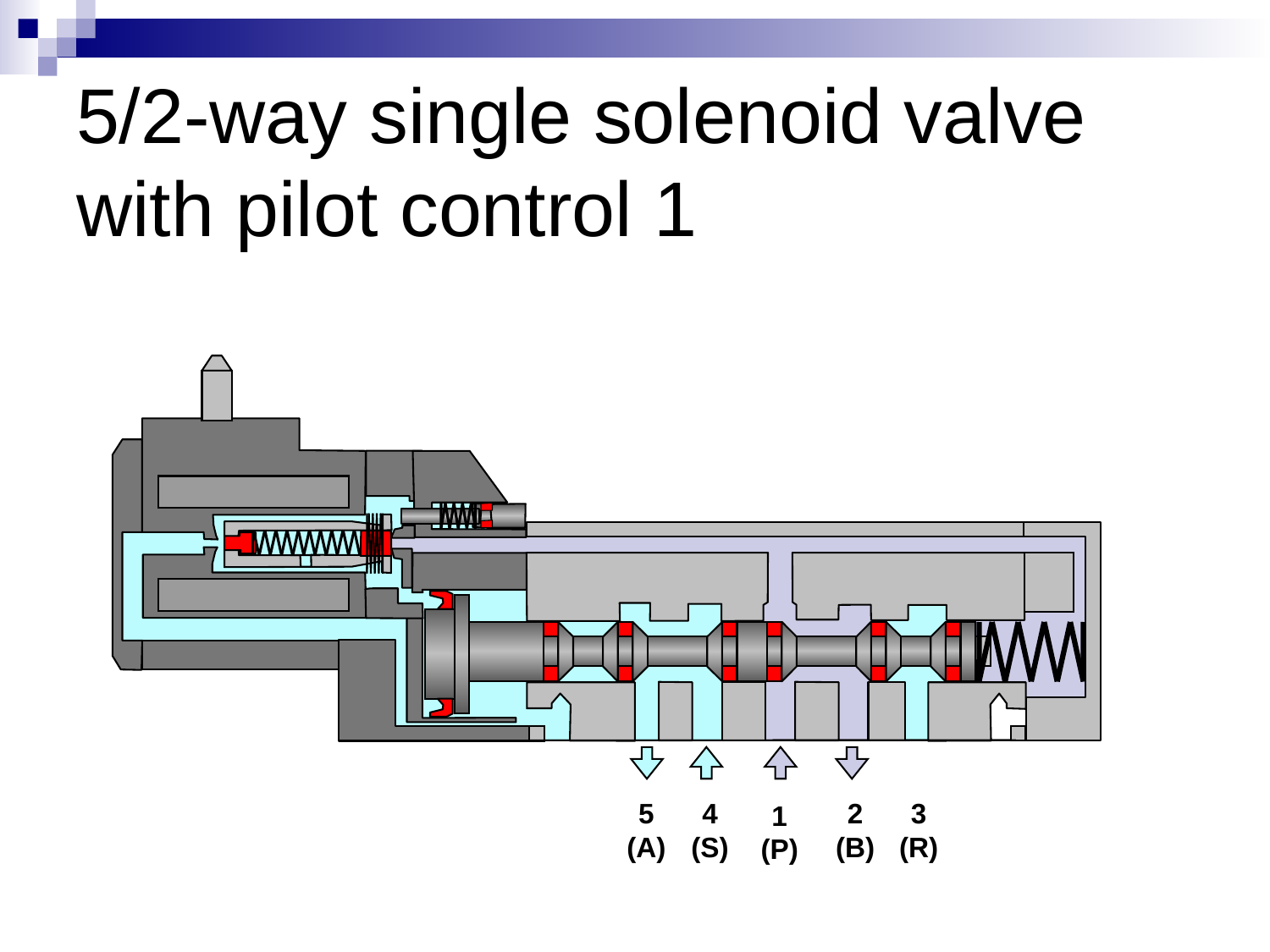

# 5/2-way single solenoid valve with pilot control 1

5
(A)
4
(S)
2
(B)
3
(R)
1
(P)